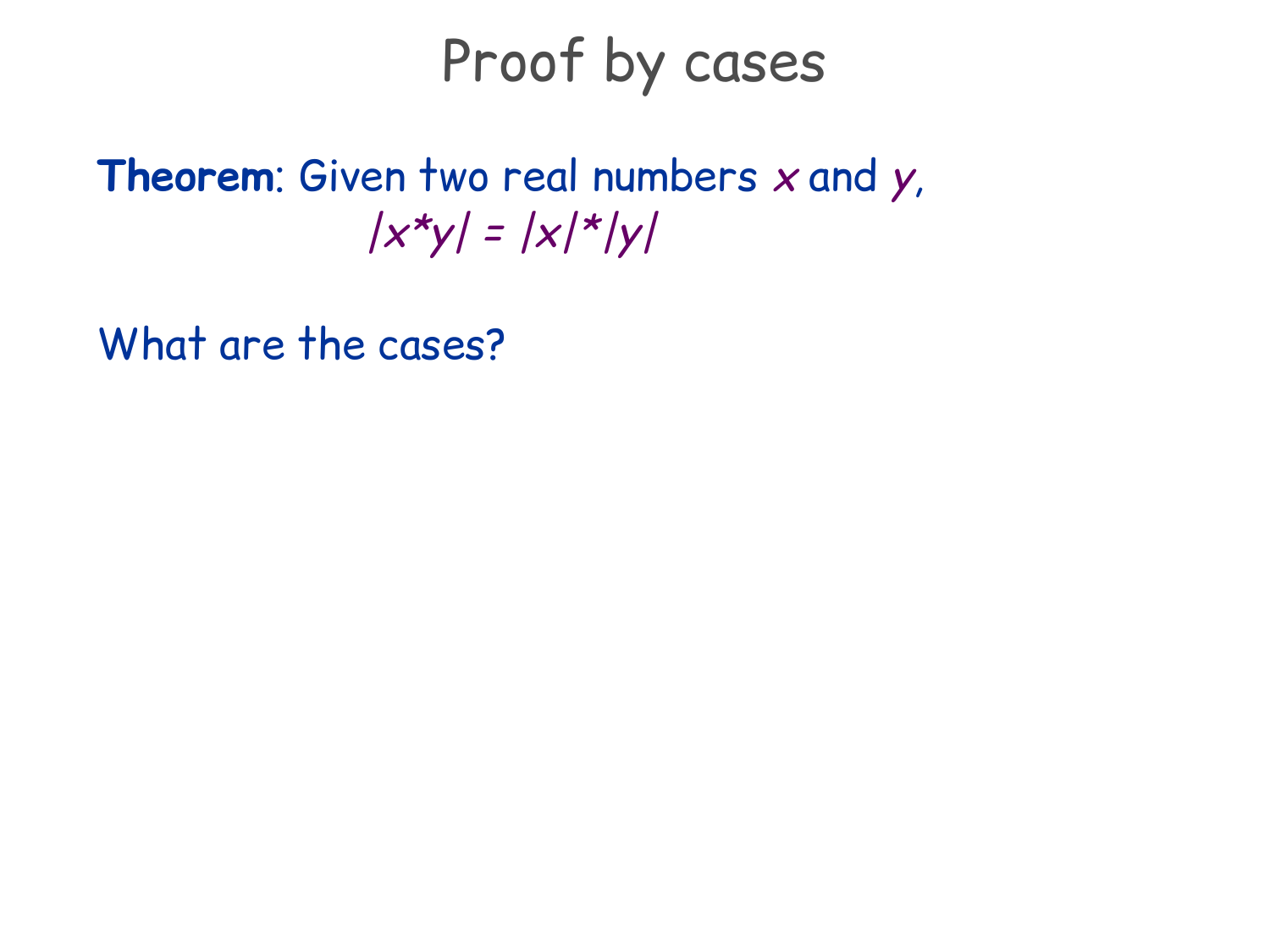

# Proof by cases
Theorem: Given two real numbers x and y,
                     |x*y| = |x|*|y|

What are the cases?